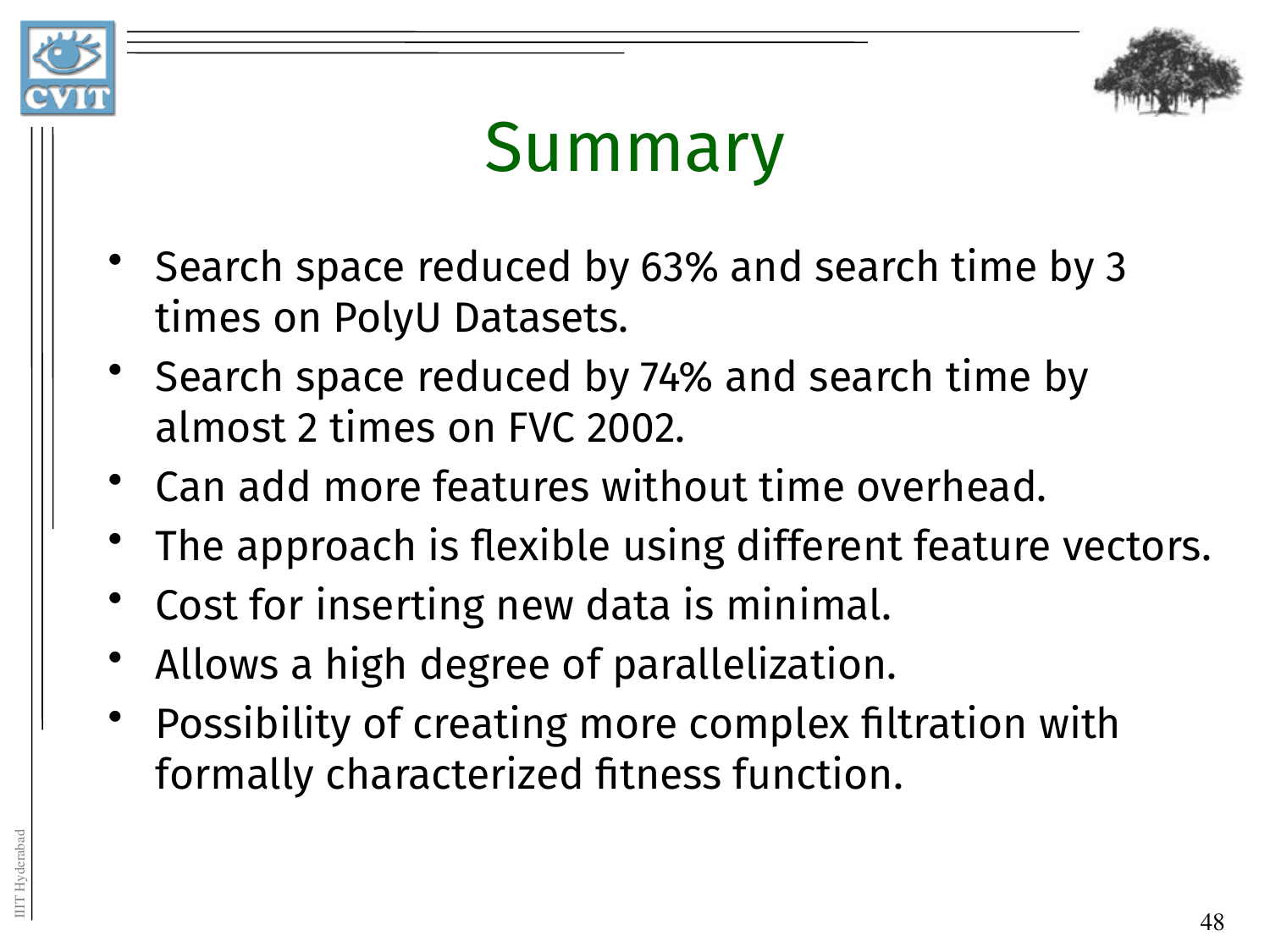

# Summary
Search space reduced by 63% and search time by 3 times on PolyU Datasets.
Search space reduced by 74% and search time by almost 2 times on FVC 2002.
Can add more features without time overhead.
The approach is flexible using different feature vectors.
Cost for inserting new data is minimal.
Allows a high degree of parallelization.
Possibility of creating more complex filtration with formally characterized fitness function.
48